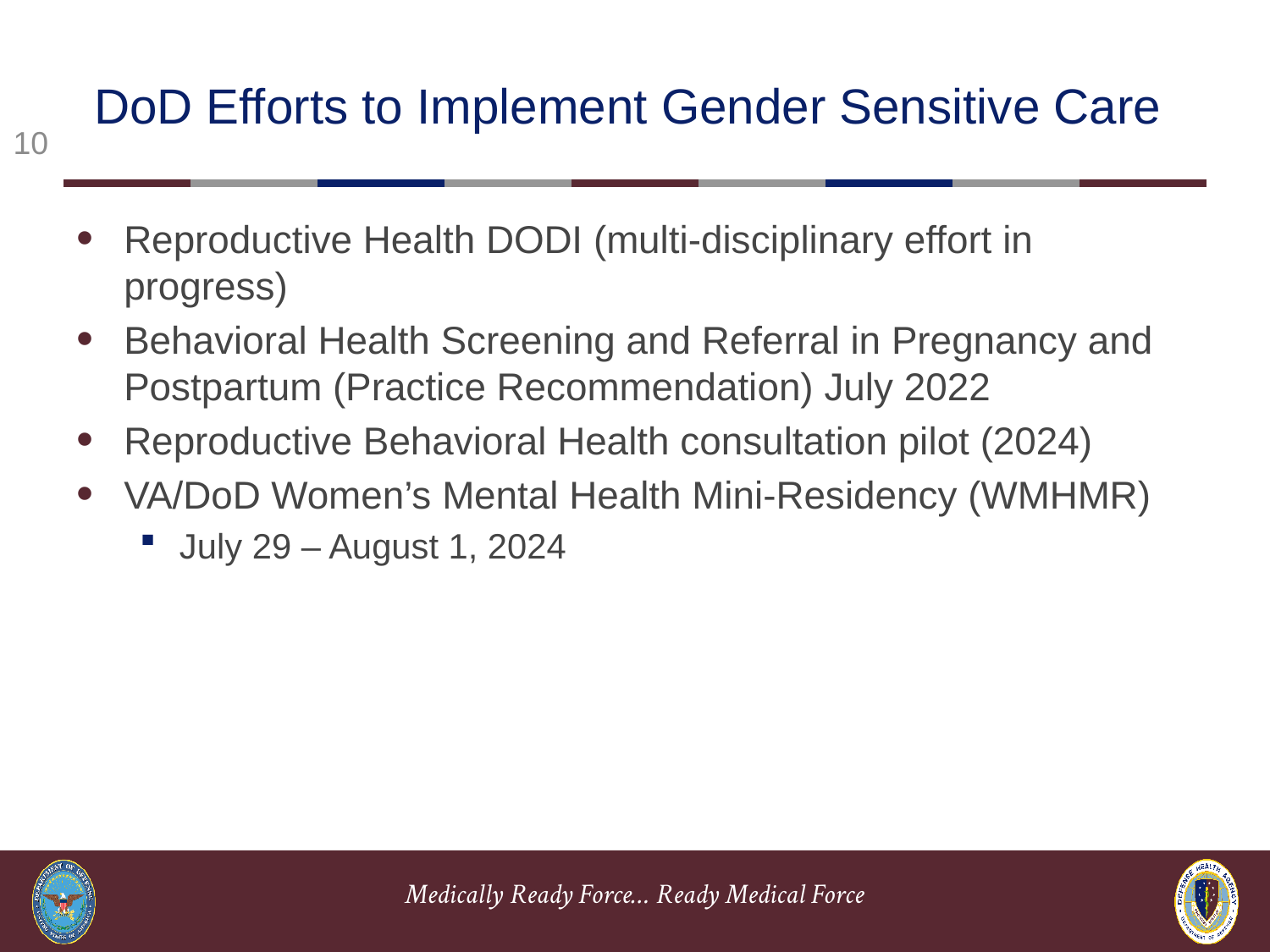

# DoD Efforts to Implement Gender Sensitive Care
10
Reproductive Health DODI (multi-disciplinary effort in progress)
Behavioral Health Screening and Referral in Pregnancy and Postpartum (Practice Recommendation) July 2022
Reproductive Behavioral Health consultation pilot (2024)
VA/DoD Women’s Mental Health Mini-Residency (WMHMR)
July 29 – August 1, 2024